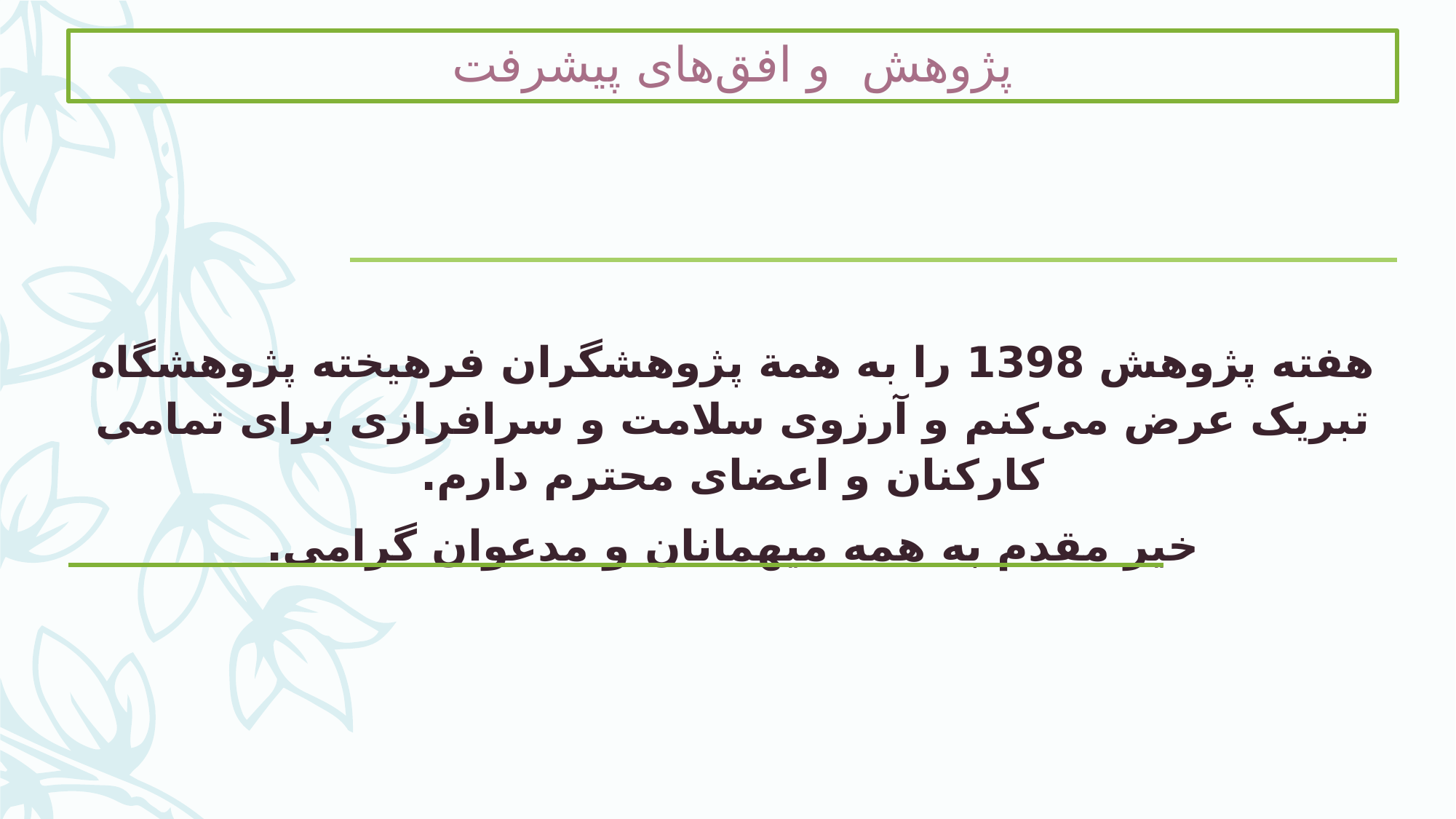

پژوهش  و افق‌های پیشرفت

هفته پژوهش 1398 را به همة پژوهشگران فرهیخته پژوهشگاه تبریک عرض می‌کنم و آرزوی سلامت و سرافرازی برای تمامی کارکنان و اعضای محترم دارم.
خیر مقدم به همه میهمانان و مدعوان گرامی.